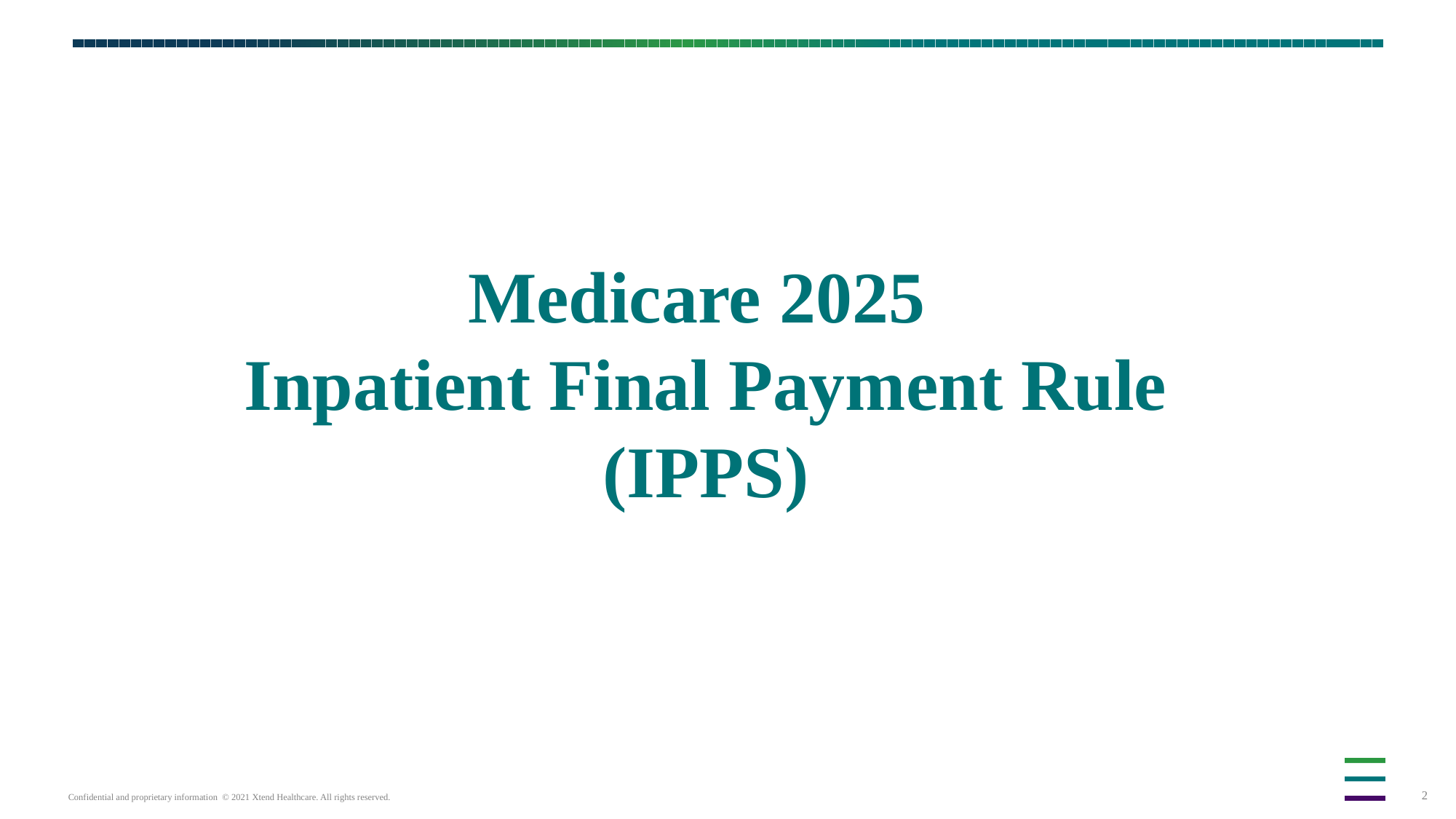

# Medicare 2025 Inpatient Final Payment Rule (IPPS)